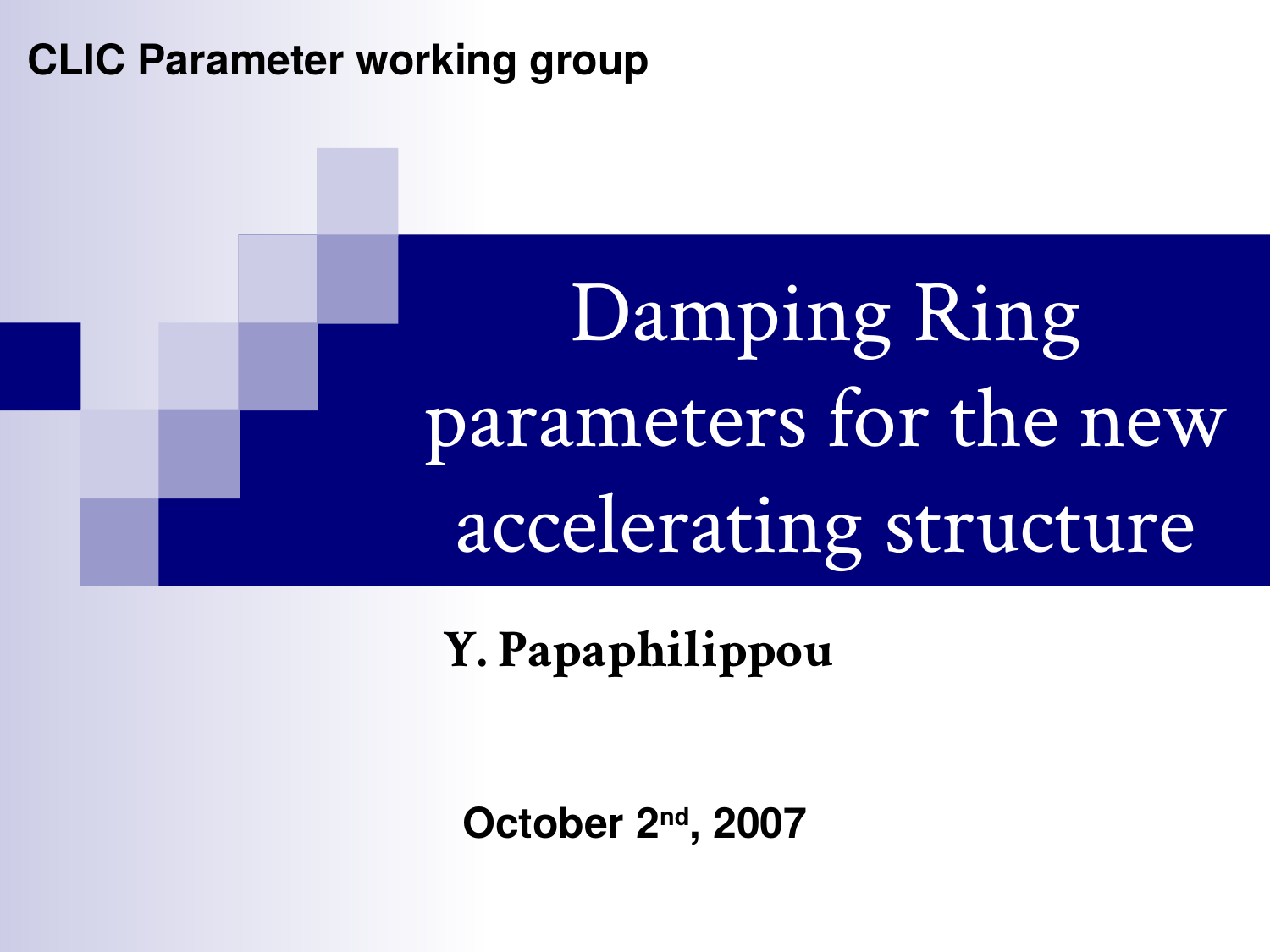

CLIC Parameter working group
# Damping Ring parameters for the new accelerating structure
Y. Papaphilippou
October 2nd, 2007